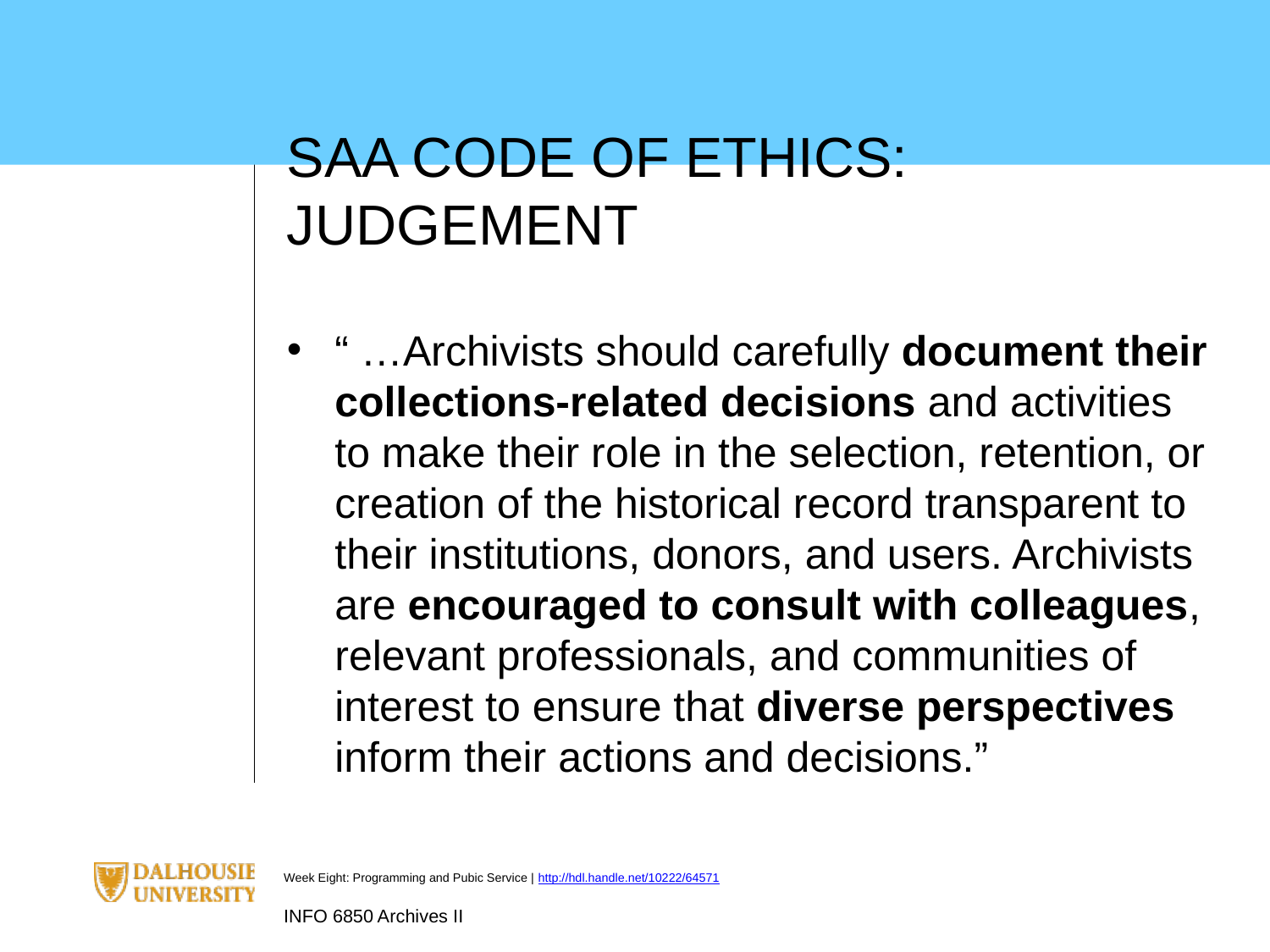

SAA CODE OF ETHICS: JUDGEMENT

“ …Archivists should carefully document their collections-related decisions and activities to make their role in the selection, retention, or creation of the historical record transparent to their institutions, donors, and users. Archivists are encouraged to consult with colleagues, relevant professionals, and communities of interest to ensure that diverse perspectives inform their actions and decisions.”